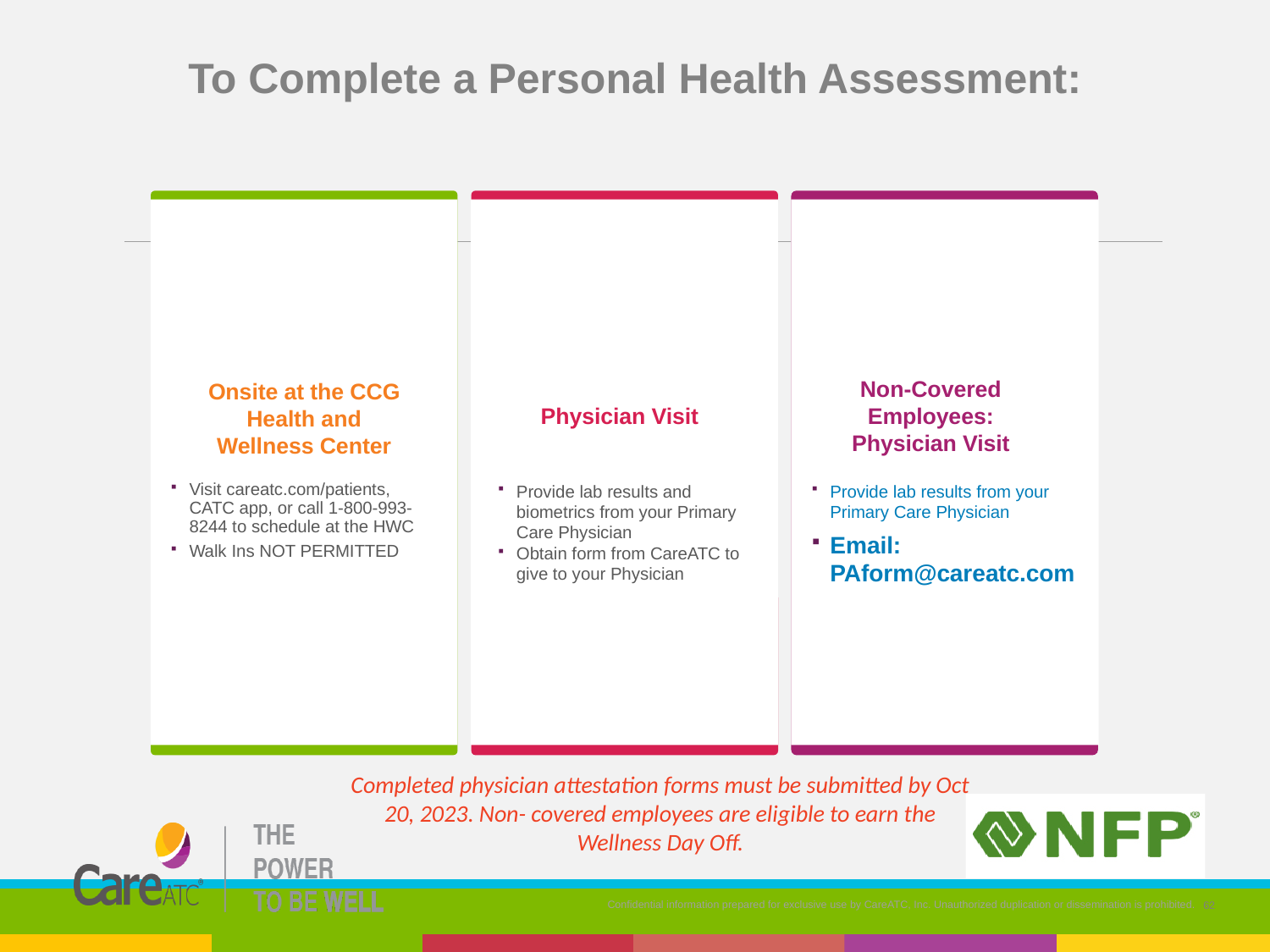

To Complete a Personal Health Assessment:
Non-Covered Employees: Physician Visit
Onsite at the CCG Health and Wellness Center
Physician Visit
Visit careatc.com/patients, CATC app, or call 1-800-993-8244 to schedule at the HWC
Walk Ins NOT PERMITTED
Provide lab results and biometrics from your Primary Care Physician
Obtain form from CareATC to give to your Physician
Provide lab results from your Primary Care Physician
Email: PAform@careatc.com
Completed physician attestation forms must be submitted by Oct 20, 2023. Non- covered employees are eligible to earn the Wellness Day Off.
62